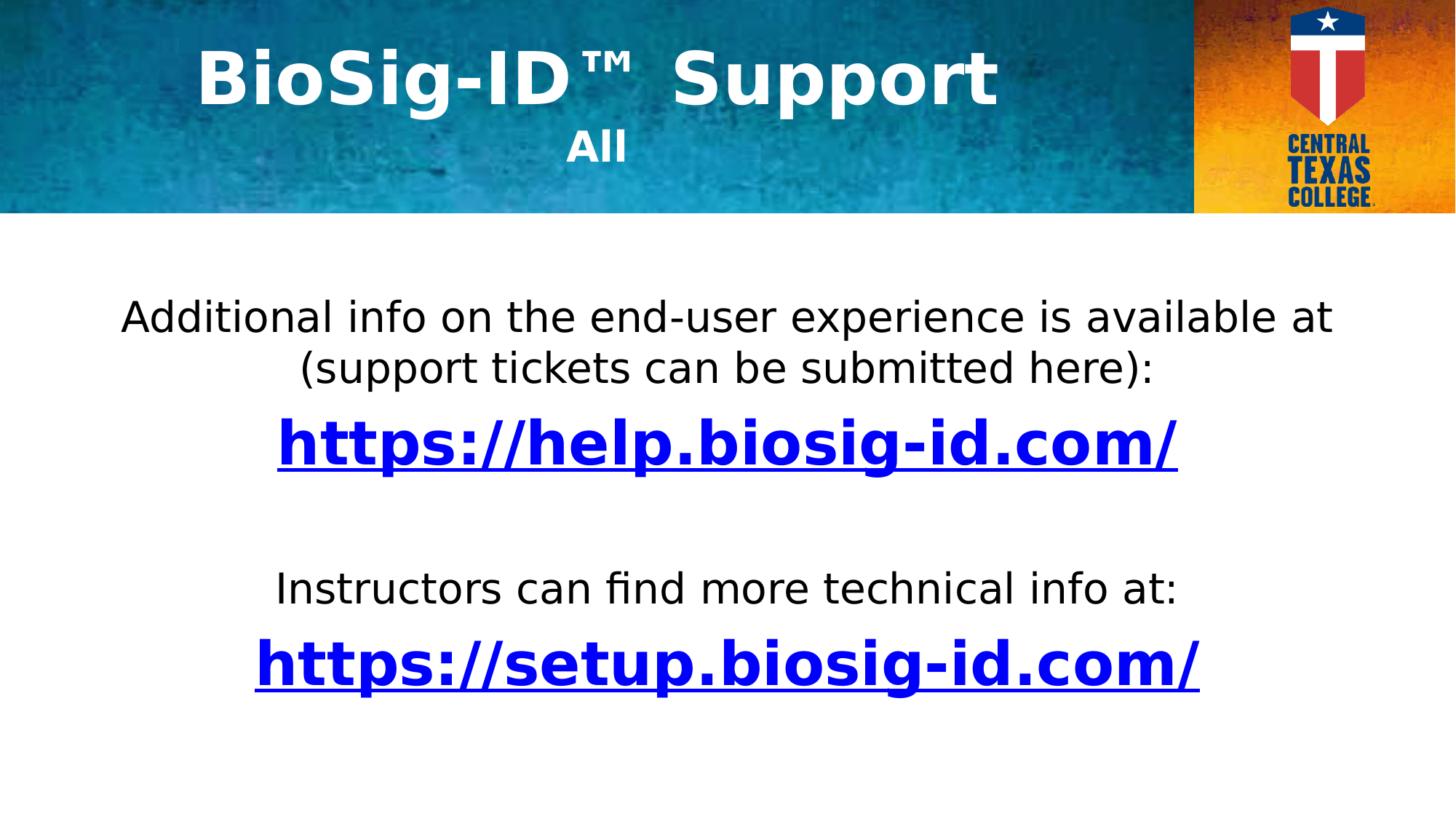

# BioSig-ID™ Support All

Additional info on the end-user experience is available at (support tickets can be submitted here):
https://help.biosig-id.com/

Instructors can find more technical info at:
https://setup.biosig-id.com/